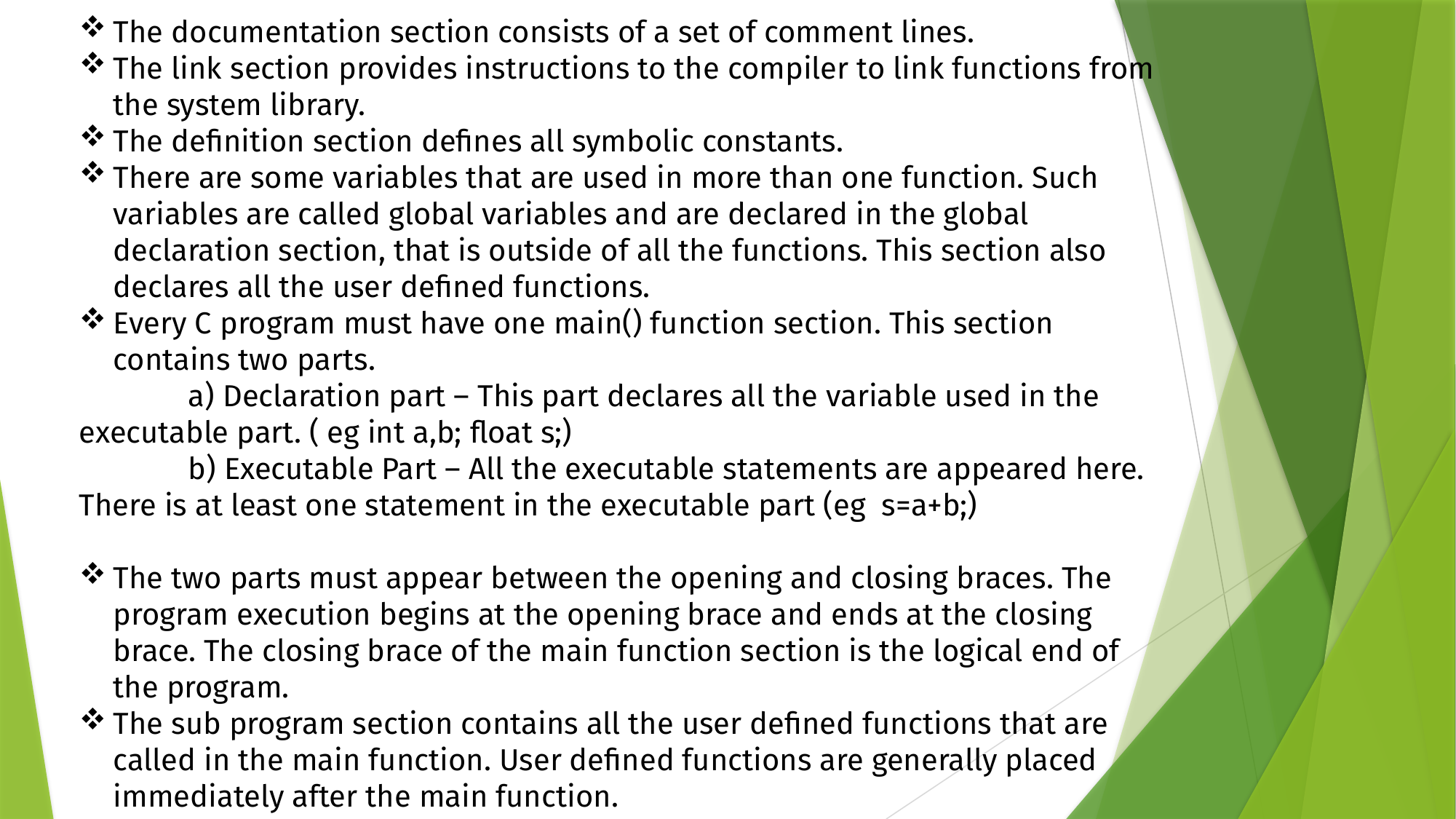

The documentation section consists of a set of comment lines.
The link section provides instructions to the compiler to link functions from the system library.
The definition section defines all symbolic constants.
There are some variables that are used in more than one function. Such variables are called global variables and are declared in the global declaration section, that is outside of all the functions. This section also declares all the user defined functions.
Every C program must have one main() function section. This section contains two parts.
	a) Declaration part – This part declares all the variable used in the executable part. ( eg int a,b; float s;)
	b) Executable Part – All the executable statements are appeared here. There is at least one statement in the executable part (eg  s=a+b;)

The two parts must appear between the opening and closing braces. The program execution begins at the opening brace and ends at the closing brace. The closing brace of the main function section is the logical end of the program.
The sub program section contains all the user defined functions that are called in the main function. User defined functions are generally placed immediately after the main function.